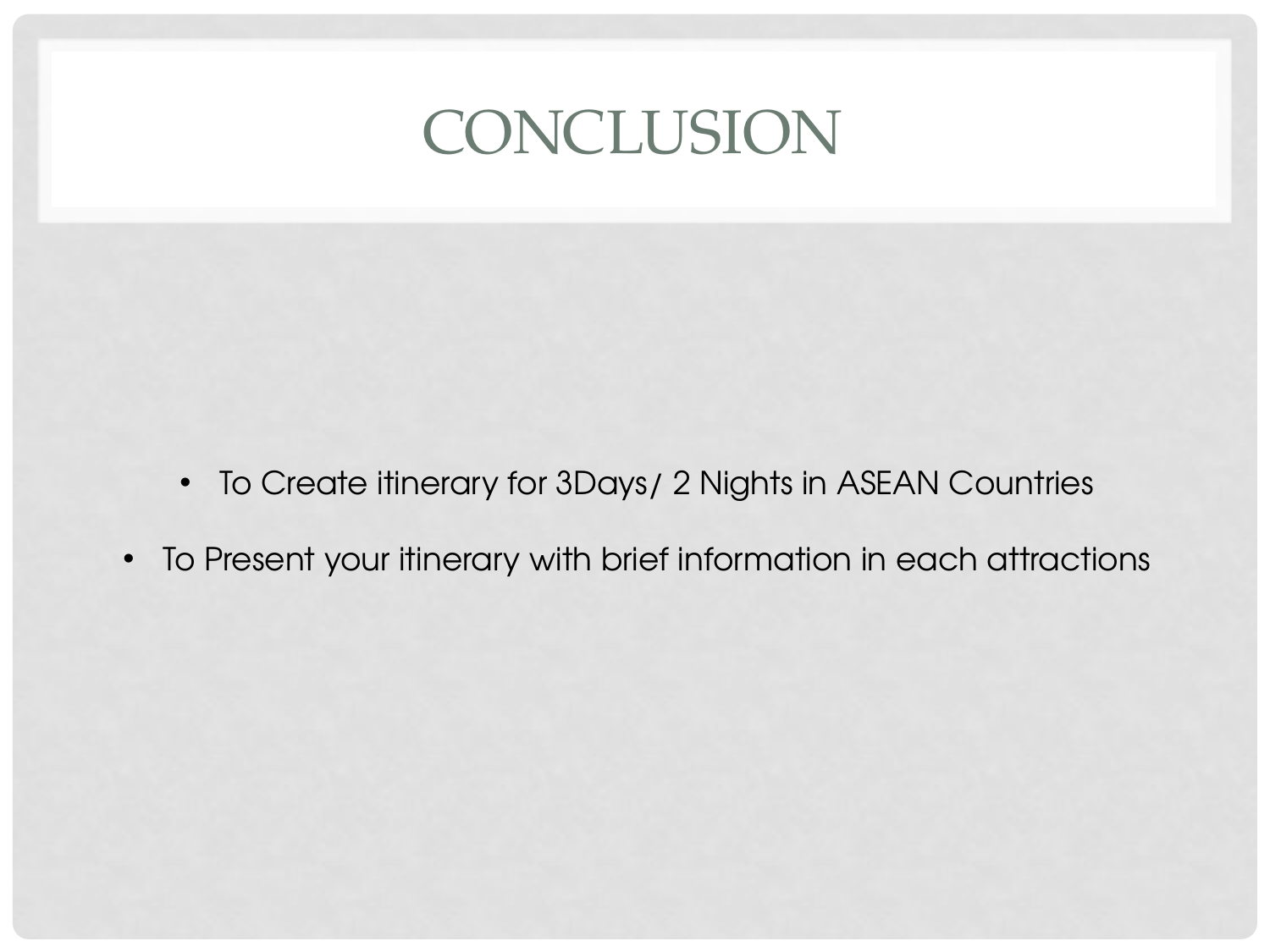

# conclusion
To Create itinerary for 3Days/ 2 Nights in ASEAN Countries
To Present your itinerary with brief information in each attractions